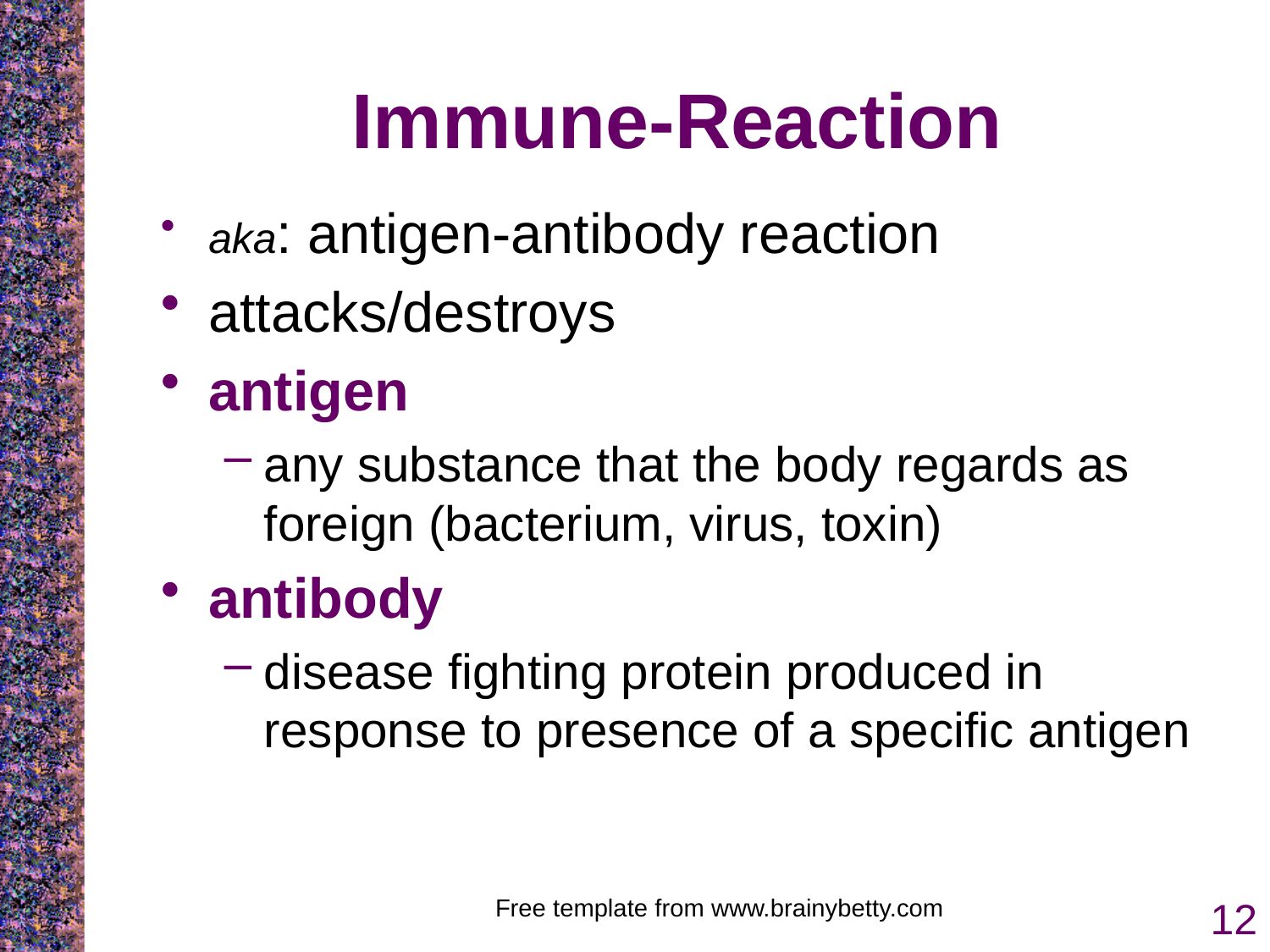

# Immune-Reaction
aka: antigen-antibody reaction
attacks/destroys
antigen
any substance that the body regards as foreign (bacterium, virus, toxin)
antibody
disease fighting protein produced in response to presence of a specific antigen

Free template from www.brainybetty.com
12